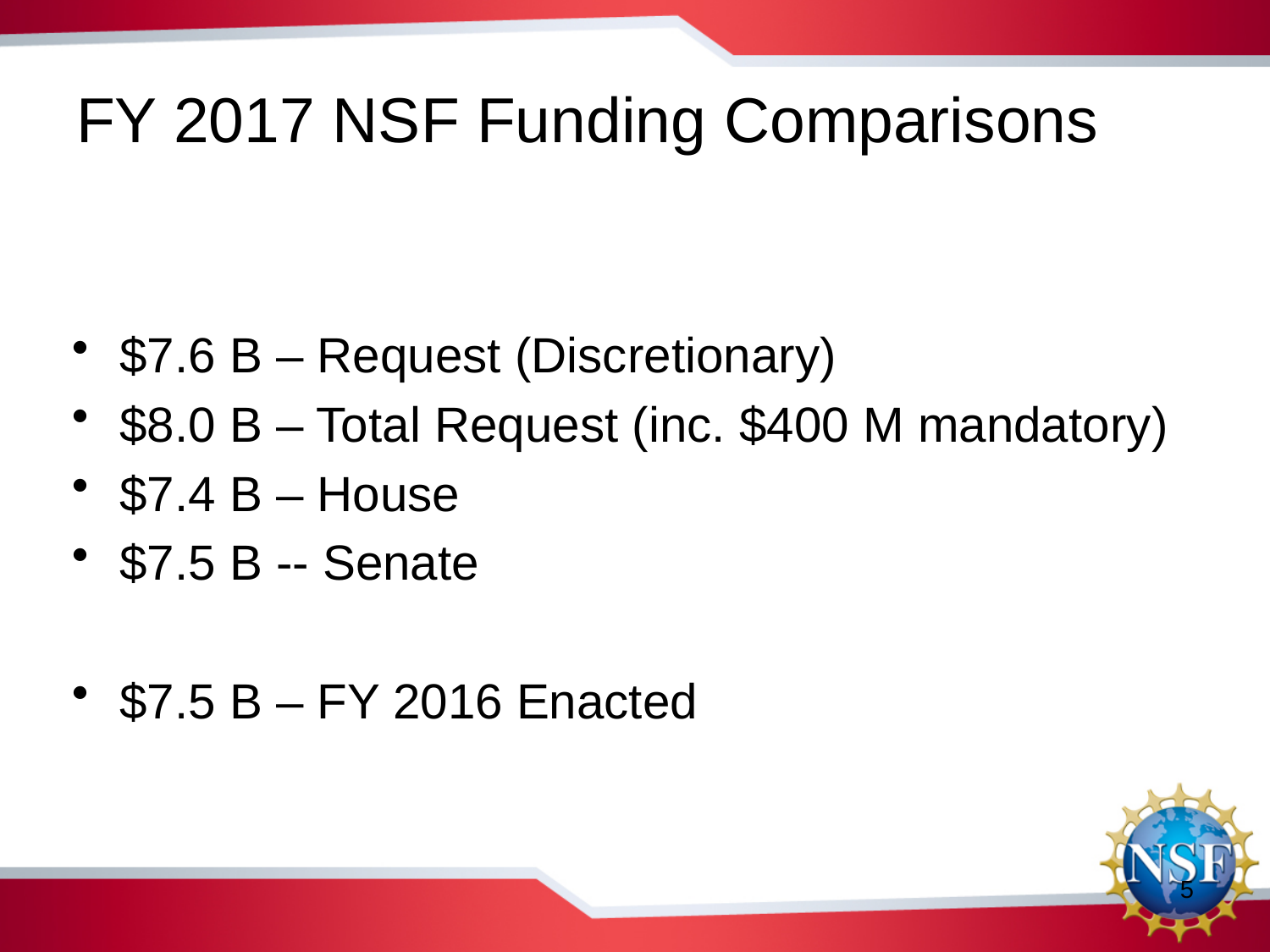

# FY 2017 NSF Funding Comparisons
$7.6 B – Request (Discretionary)
$8.0 B – Total Request (inc. $400 M mandatory)
$7.4 B – House
$7.5 B -- Senate

$7.5 B – FY 2016 Enacted

5